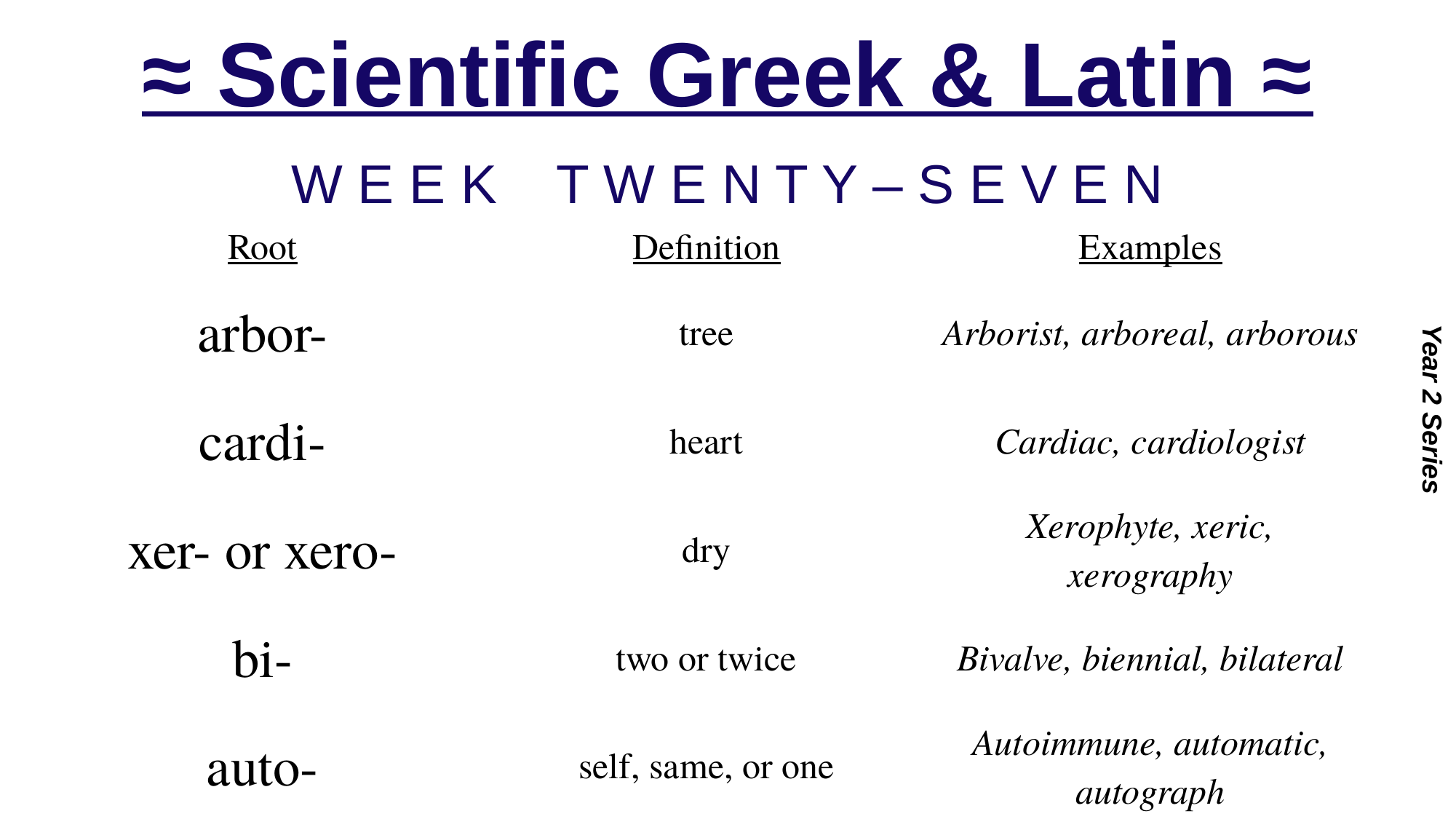

# ≈ Scientific Greek & Latin ≈
Year 2 Series
W E E K    T W E N T Y – S E V E N
| Root | Definition | Examples |
| --- | --- | --- |
| arbor- | tree | Arborist, arboreal, arborous |
| cardi- | heart | Cardiac, cardiologist |
| xer- or xero- | dry | Xerophyte, xeric, xerography |
| bi- | two or twice | Bivalve, biennial, bilateral |
| auto- | self, same, or one | Autoimmune, automatic, autograph |